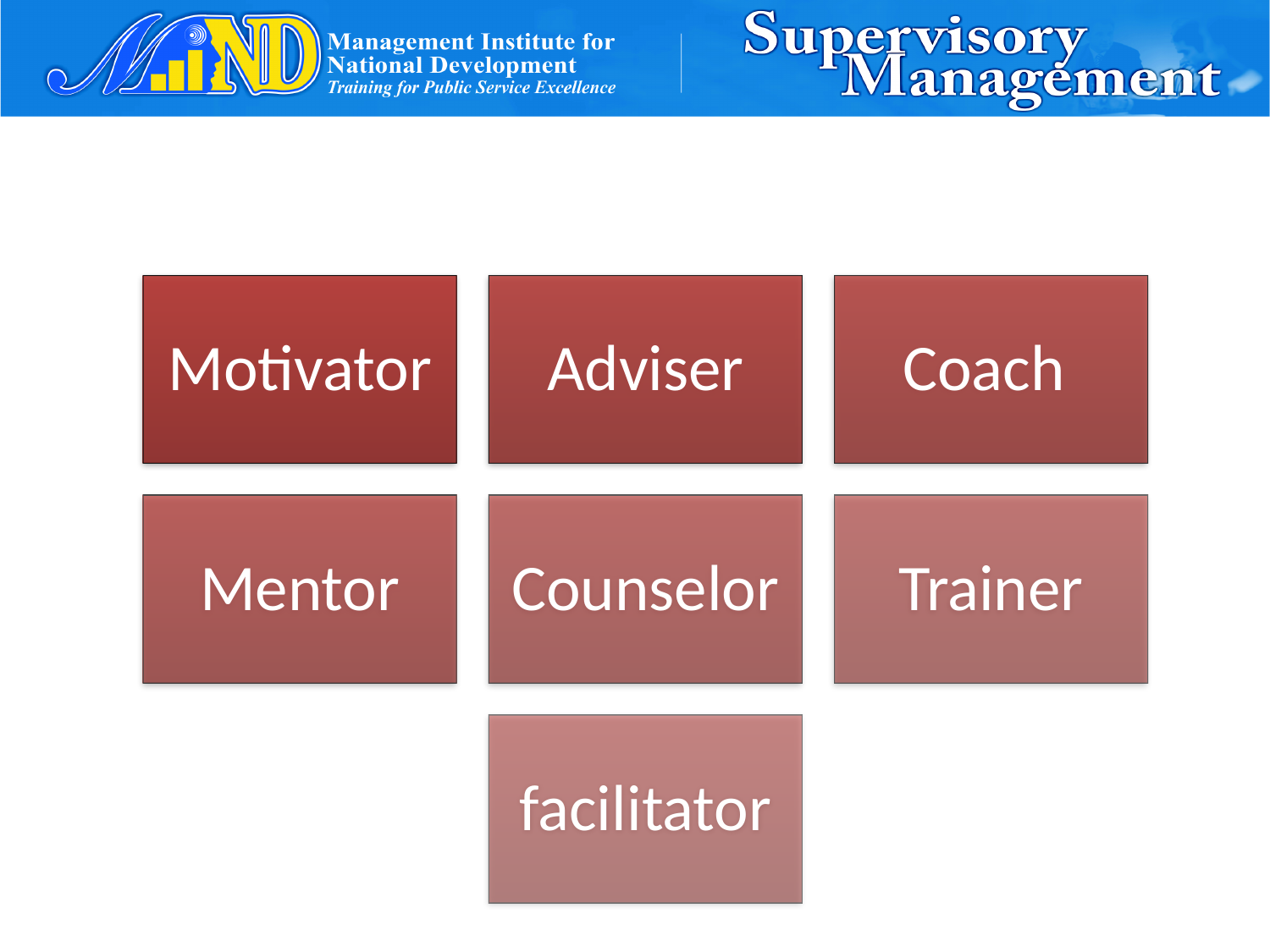

#
Motivator
Adviser
Coach
Mentor
Counselor
Trainer
facilitator